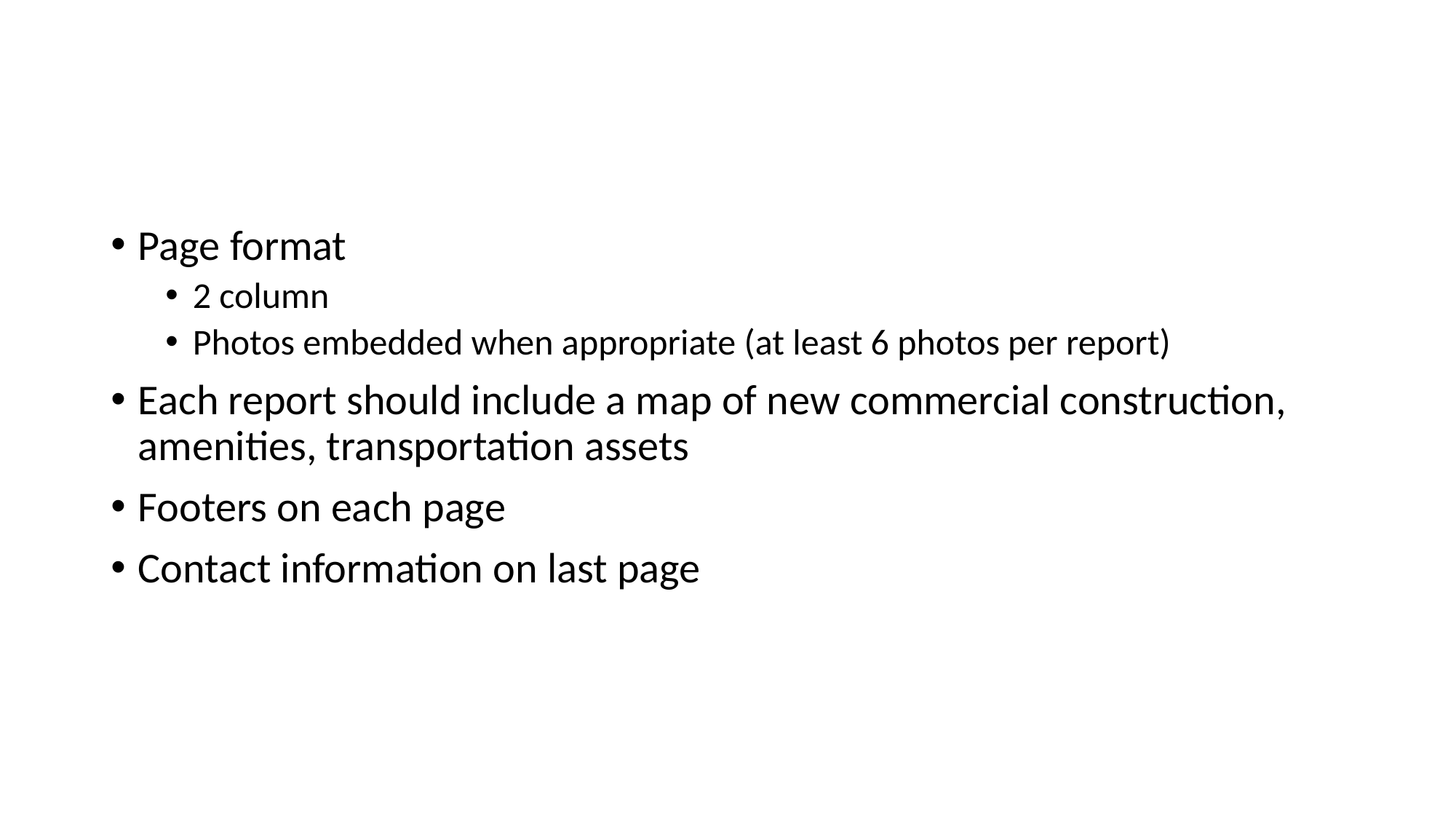

#
Page format
2 column
Photos embedded when appropriate (at least 6 photos per report)
Each report should include a map of new commercial construction, amenities, transportation assets
Footers on each page
Contact information on last page